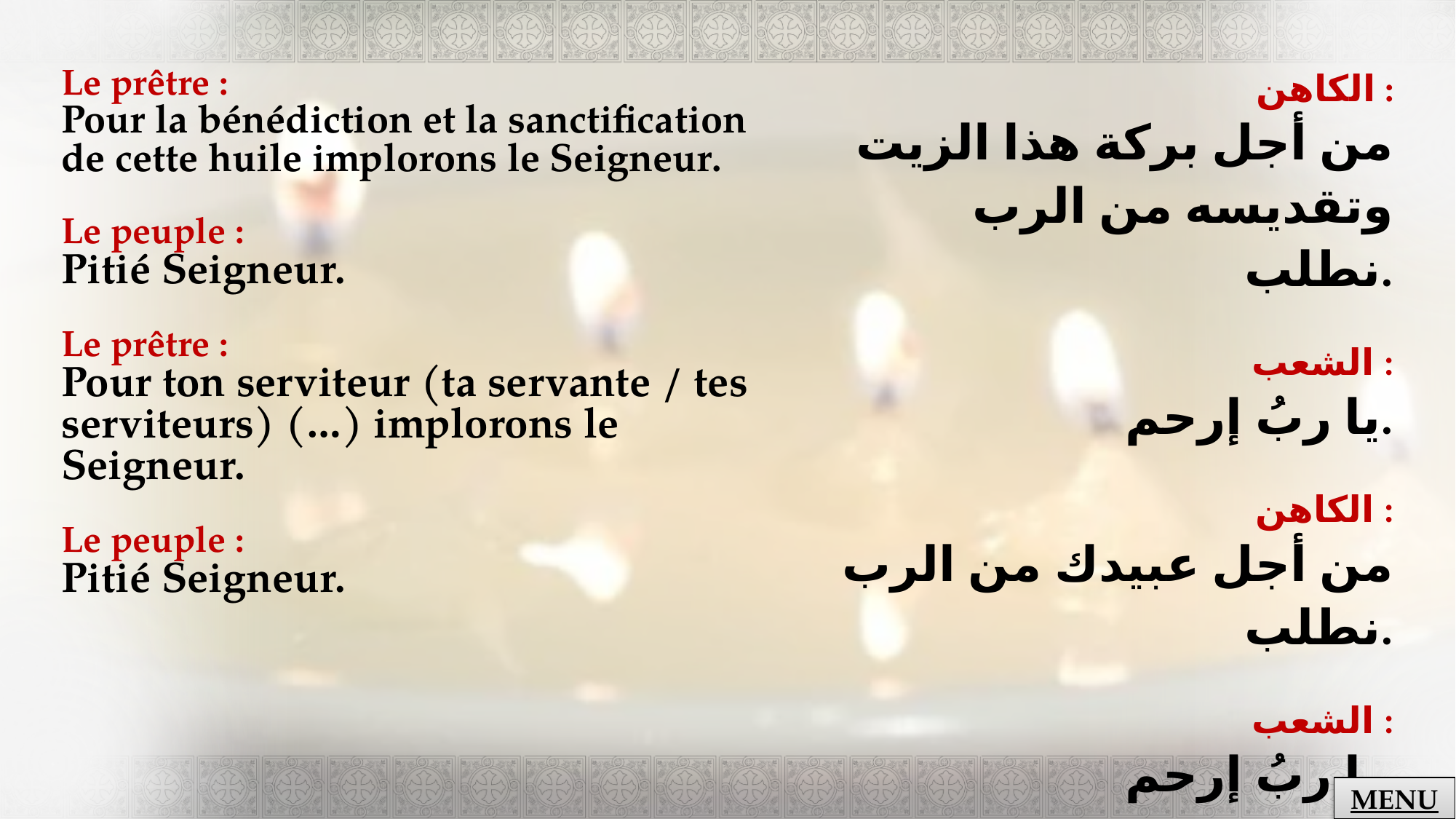

| Le prêtre : Pour la bénédiction et la sanctification de cette huile implorons le Seigneur. Le peuple : Pitié Seigneur. Le prêtre : Pour ton serviteur (ta servante / tes serviteurs) (…) implorons le Seigneur. Le peuple : Pitié Seigneur. | الكاهن : من أجل بركة هذا الزيت وتقديسه من الرب نطلب. الشعب : يا ربُ إرحم. الكاهن : من أجل عبيدك من الرب نطلب. الشعب : يا ربُ إرحم. |
| --- | --- |
MENU